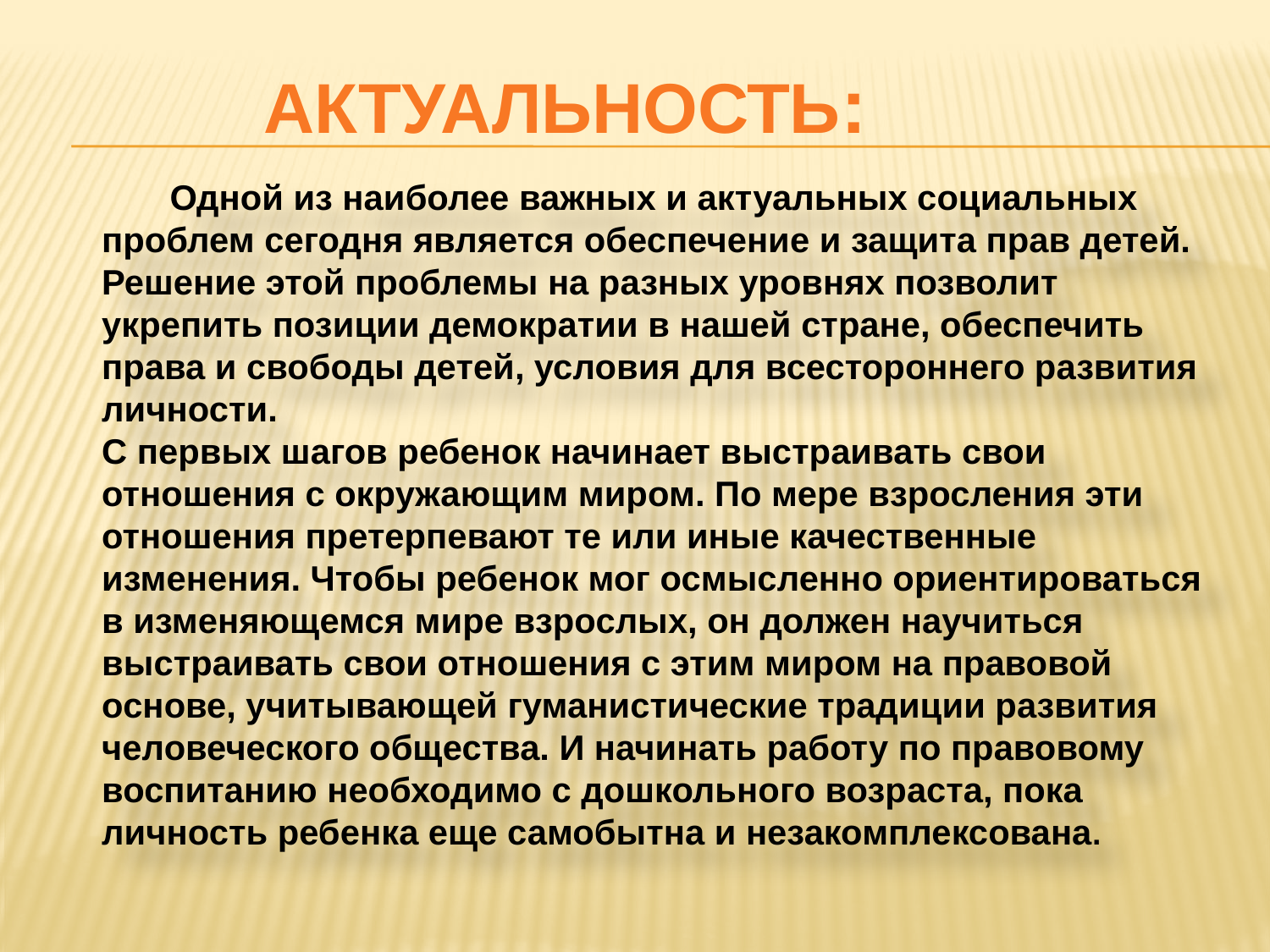

АКТУАЛЬНОСТЬ:
       Одной из наиболее важных и актуальных социальных проблем сегодня является обеспечение и защита прав детей. Решение этой проблемы на разных уровнях позволит укрепить позиции демократии в нашей стране, обеспечить права и свободы детей, условия для всестороннего развития личности.
С первых шагов ребенок начинает выстраивать свои отношения с окружающим миром. По мере взросления эти отношения претерпевают те или иные качественные изменения. Чтобы ребенок мог осмысленно ориентироваться в изменяющемся мире взрослых, он должен научиться выстраивать свои отношения с этим миром на правовой основе, учитывающей гуманистические традиции развития человеческого общества. И начинать работу по правовому воспитанию необходимо с дошкольного возраста, пока личность ребенка еще самобытна и незакомплексована.